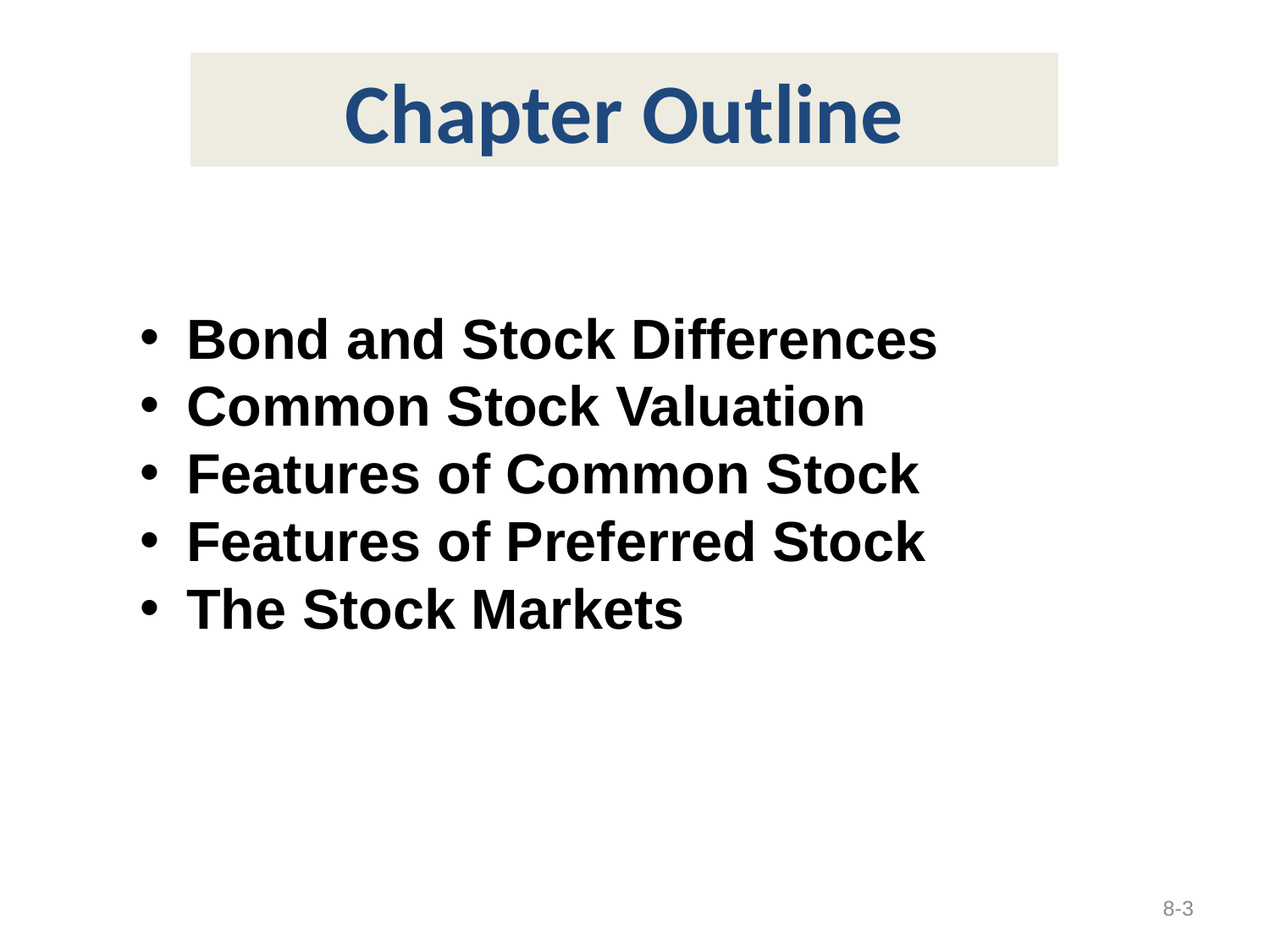

Chapter Outline
Bond and Stock Differences
Common Stock Valuation
Features of Common Stock
Features of Preferred Stock
The Stock Markets

8-3